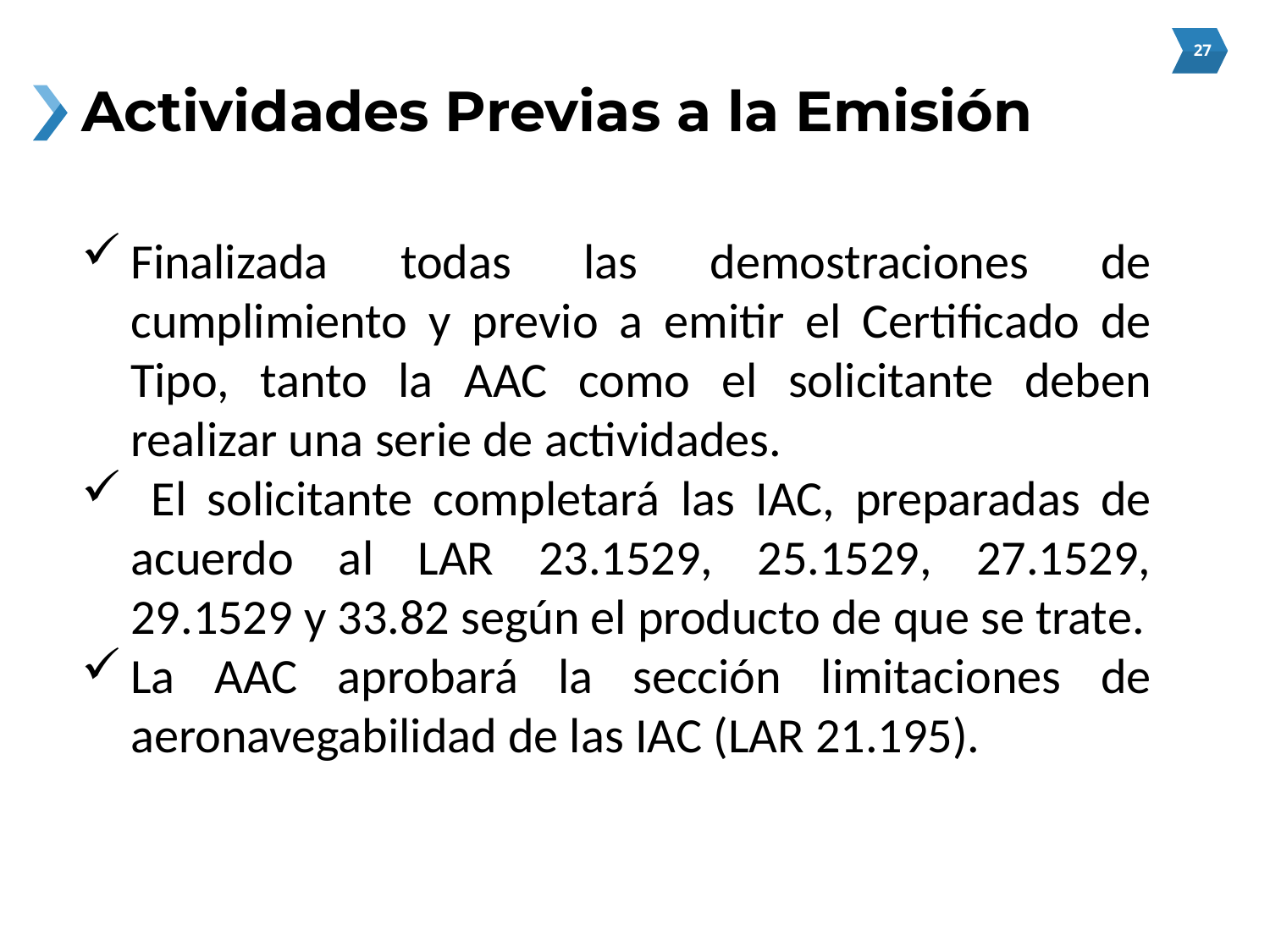

# Actividades Previas a la Emisión
Finalizada todas las demostraciones de cumplimiento y previo a emitir el Certificado de Tipo, tanto la AAC como el solicitante deben realizar una serie de actividades.
 El solicitante completará las IAC, preparadas de acuerdo al LAR 23.1529, 25.1529, 27.1529, 29.1529 y 33.82 según el producto de que se trate.
La AAC aprobará la sección limitaciones de aeronavegabilidad de las IAC (LAR 21.195).